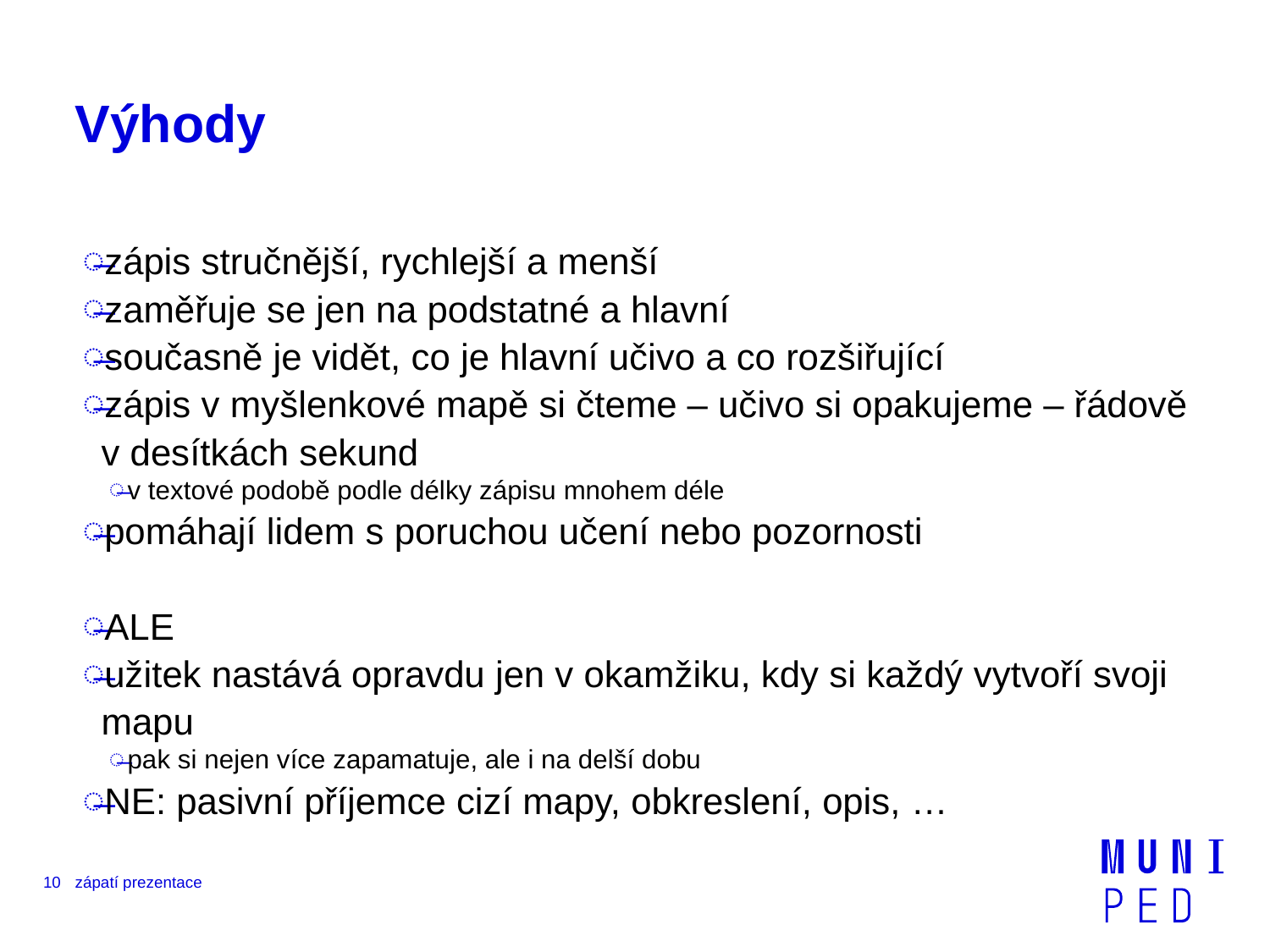

# Výhody
zápis stručnější, rychlejší a menší
zaměřuje se jen na podstatné a hlavní
současně je vidět, co je hlavní učivo a co rozšiřující
zápis v myšlenkové mapě si čteme – učivo si opakujeme – řádově v desítkách sekund
v textové podobě podle délky zápisu mnohem déle
pomáhají lidem s poruchou učení nebo pozornosti

ALE
užitek nastává opravdu jen v okamžiku, kdy si každý vytvoří svoji mapu
pak si nejen více zapamatuje, ale i na delší dobu
NE: pasivní příjemce cizí mapy, obkreslení, opis, …
10
zápatí prezentace